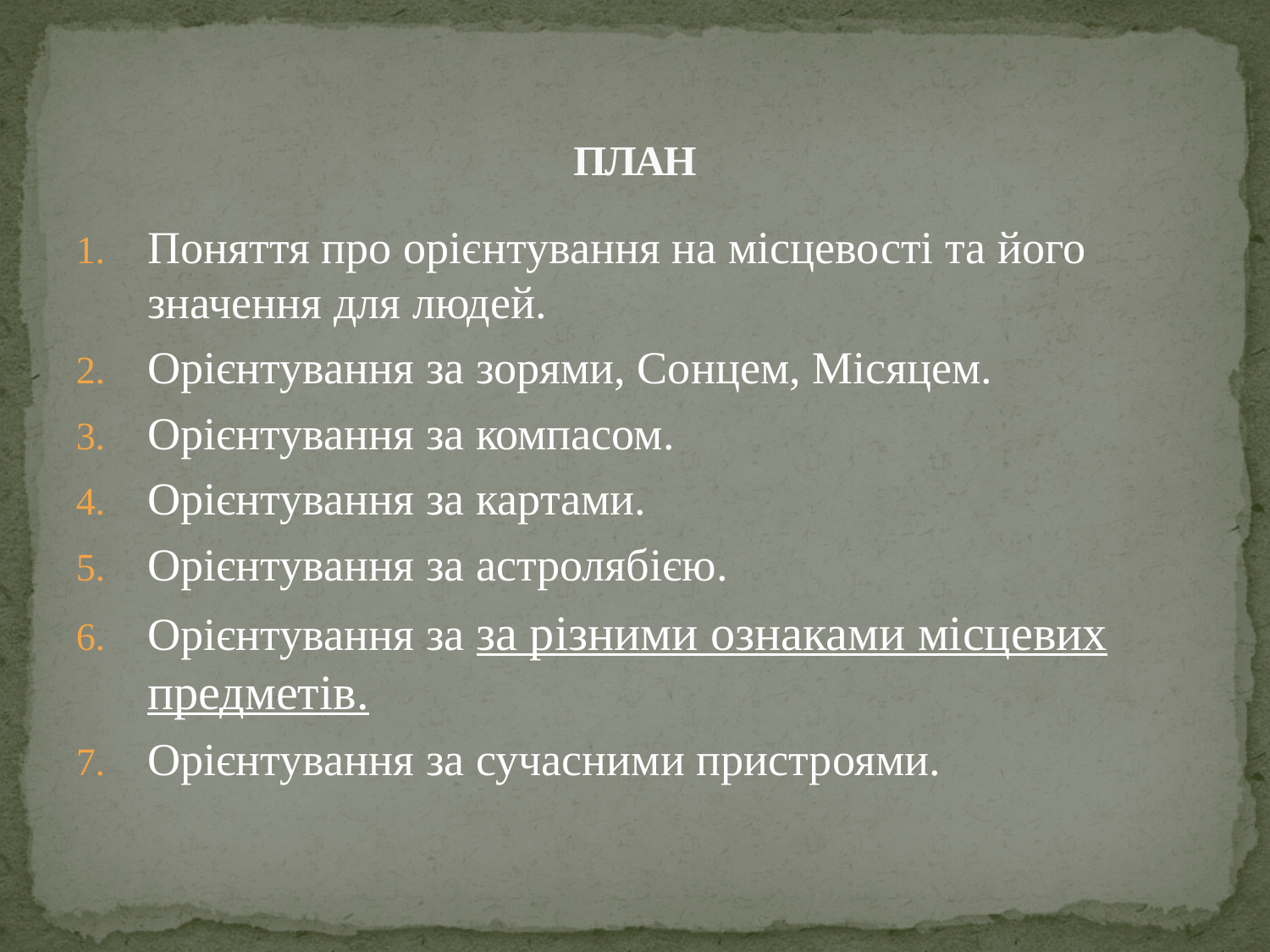

# ПЛАН
Поняття про орієнтування на місцевості та його значення для людей.
Орієнтування за зорями, Сонцем, Місяцем.
Орієнтування за компасом.
Орієнтування за картами.
Орієнтування за астролябією.
Орієнтування за за різними ознаками місцевих предметів.
Орієнтування за сучасними пристроями.